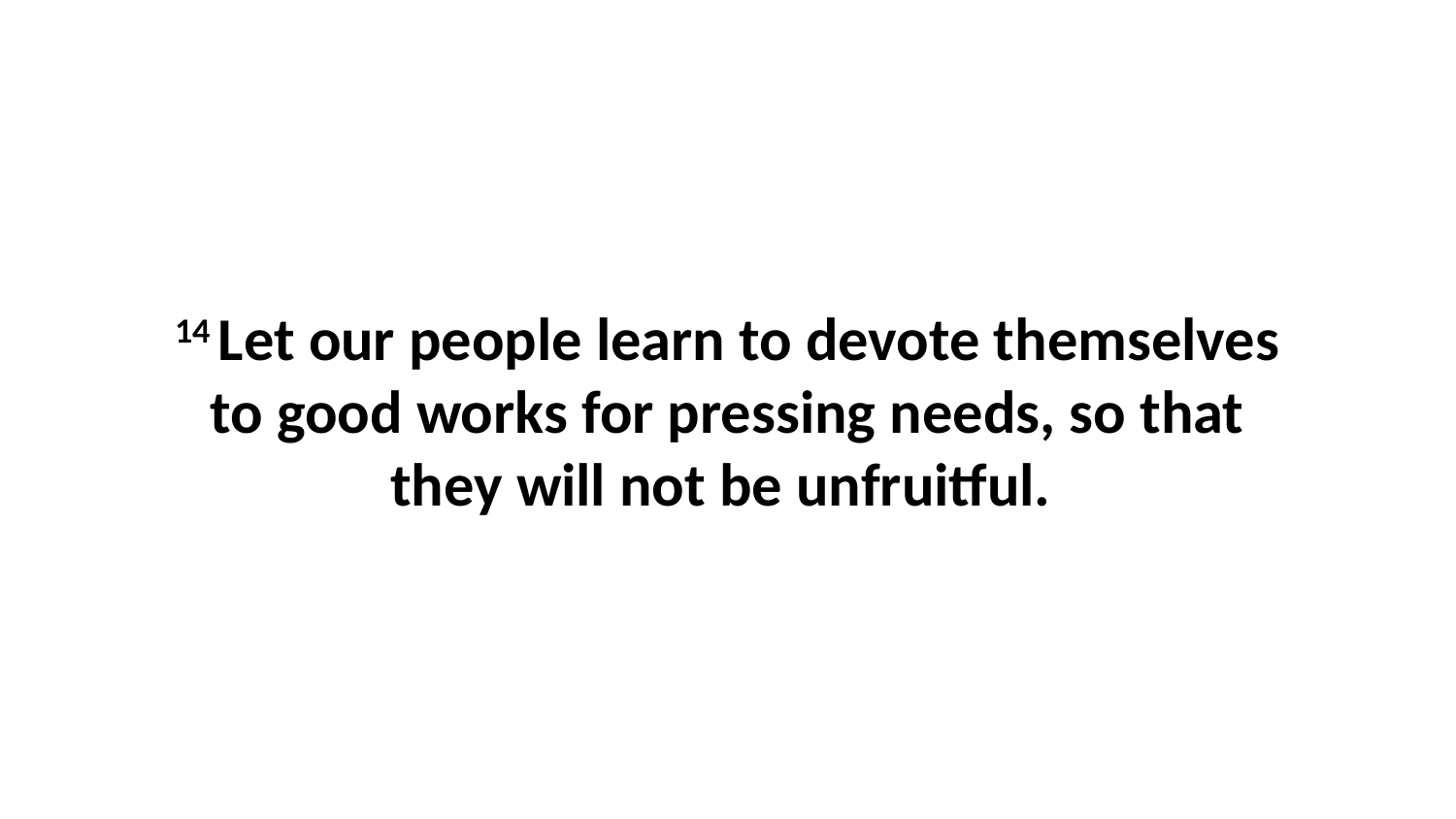

14 Let our people learn to devote themselves to good works for pressing needs, so that they will not be unfruitful.